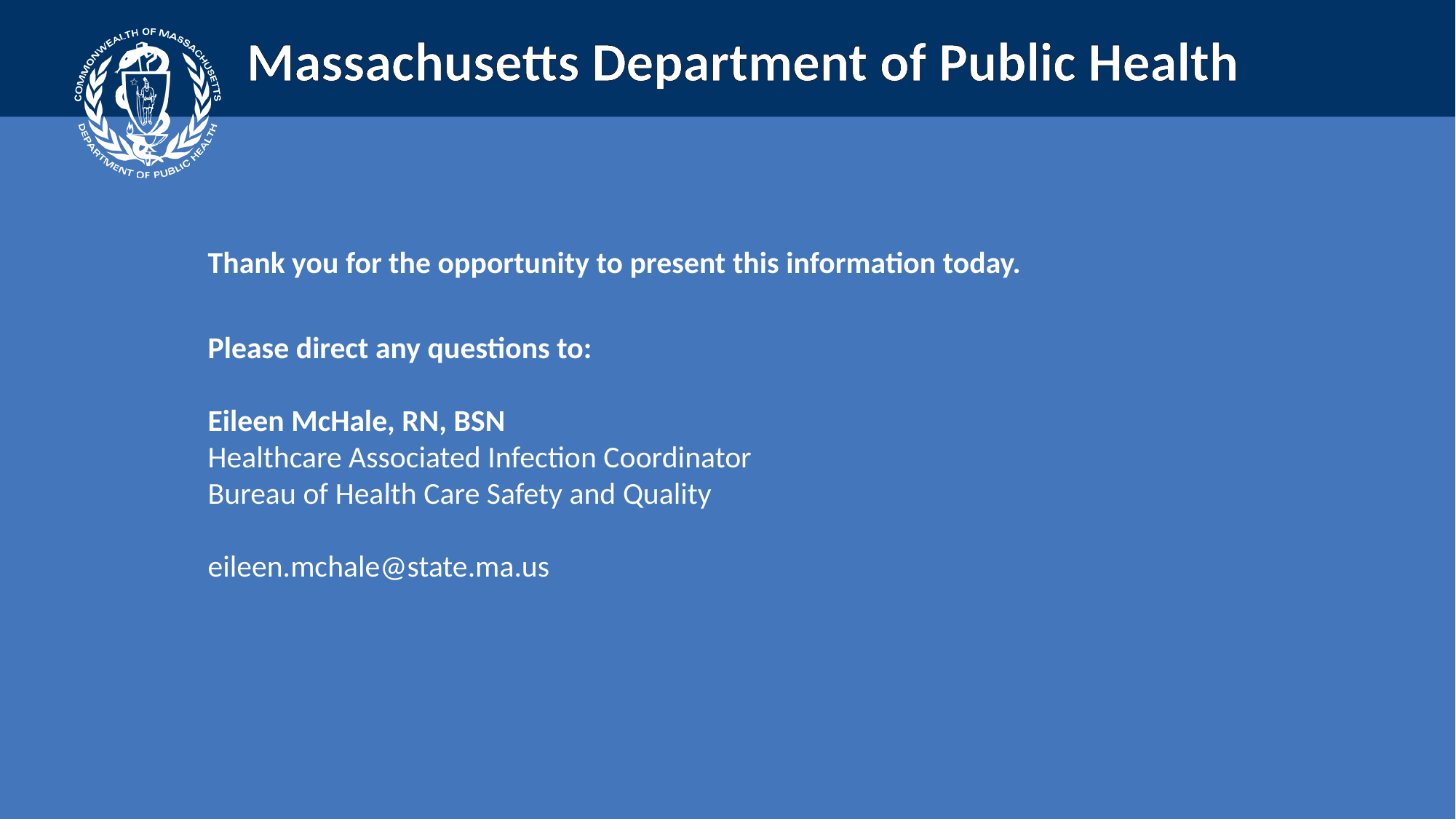

Thank you for the opportunity to present this information today.

Please direct any questions to:

Eileen McHale, RN, BSN
Healthcare Associated Infection Coordinator
Bureau of Health Care Safety and Quality

eileen.mchale@state.ma.us